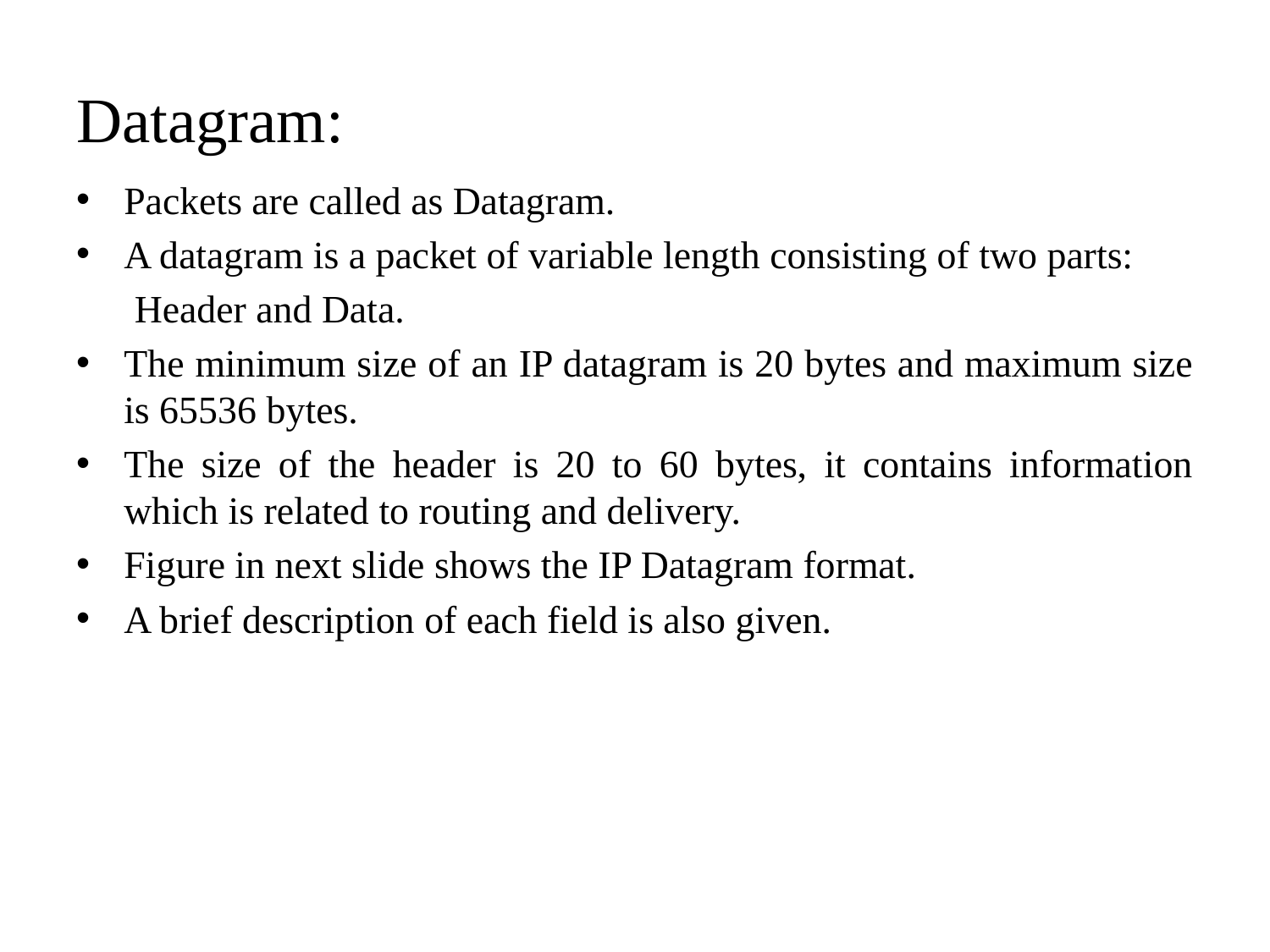

# Datagram:
Packets are called as Datagram.
A datagram is a packet of variable length consisting of two parts:
      Header and Data.
The minimum size of an IP datagram is 20 bytes and maximum size is 65536 bytes.
The size of the header is 20 to 60 bytes, it contains information which is related to routing and delivery.
Figure in next slide shows the IP Datagram format.
A brief description of each field is also given.